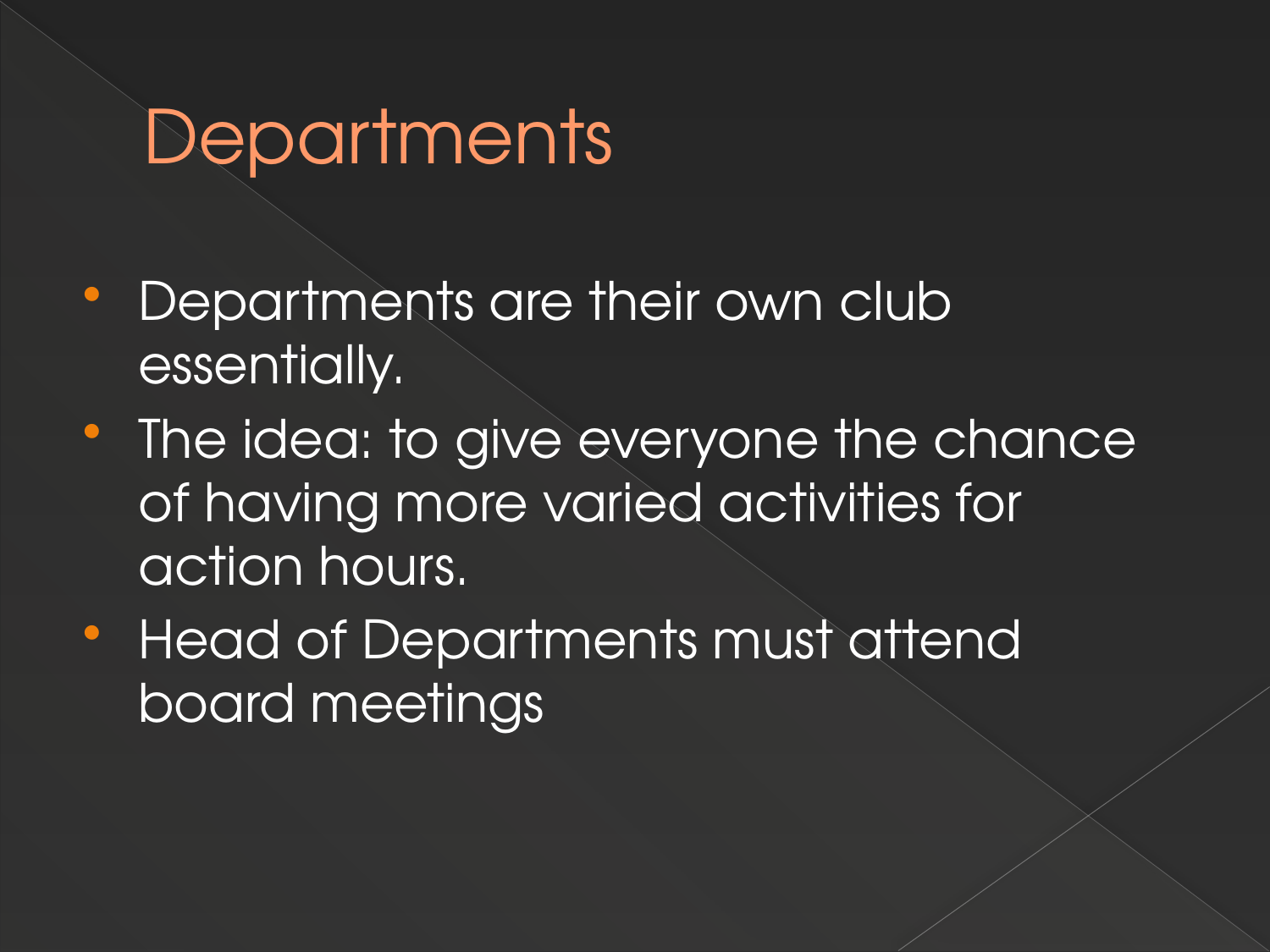

# Departments
Departments are their own club essentially.
The idea: to give everyone the chance of having more varied activities for action hours.
Head of Departments must attend board meetings